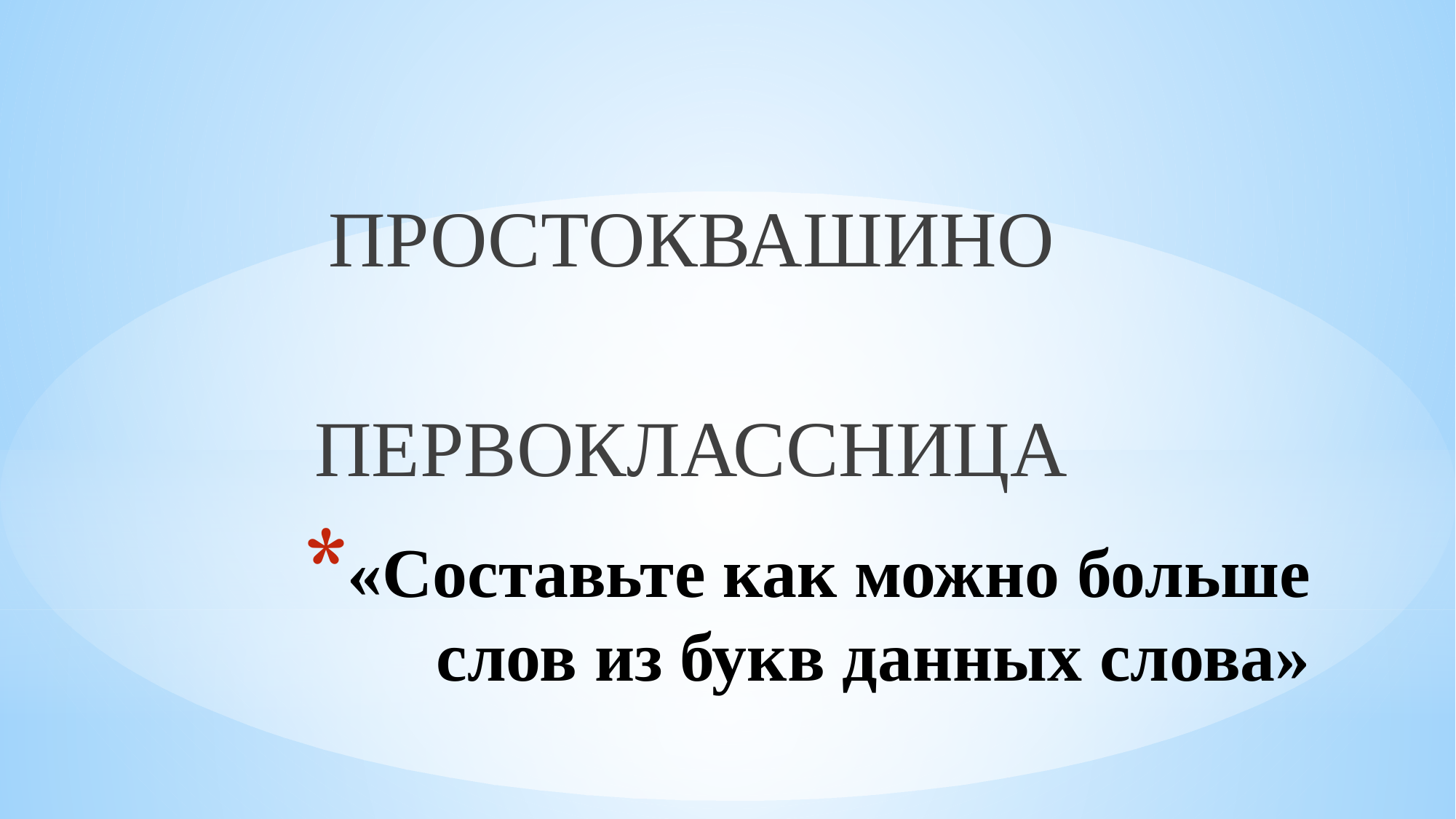

ПРОСТОКВАШИНО
ПЕРВОКЛАССНИЦА
# «Составьте как можно больше слов из букв данных слова»